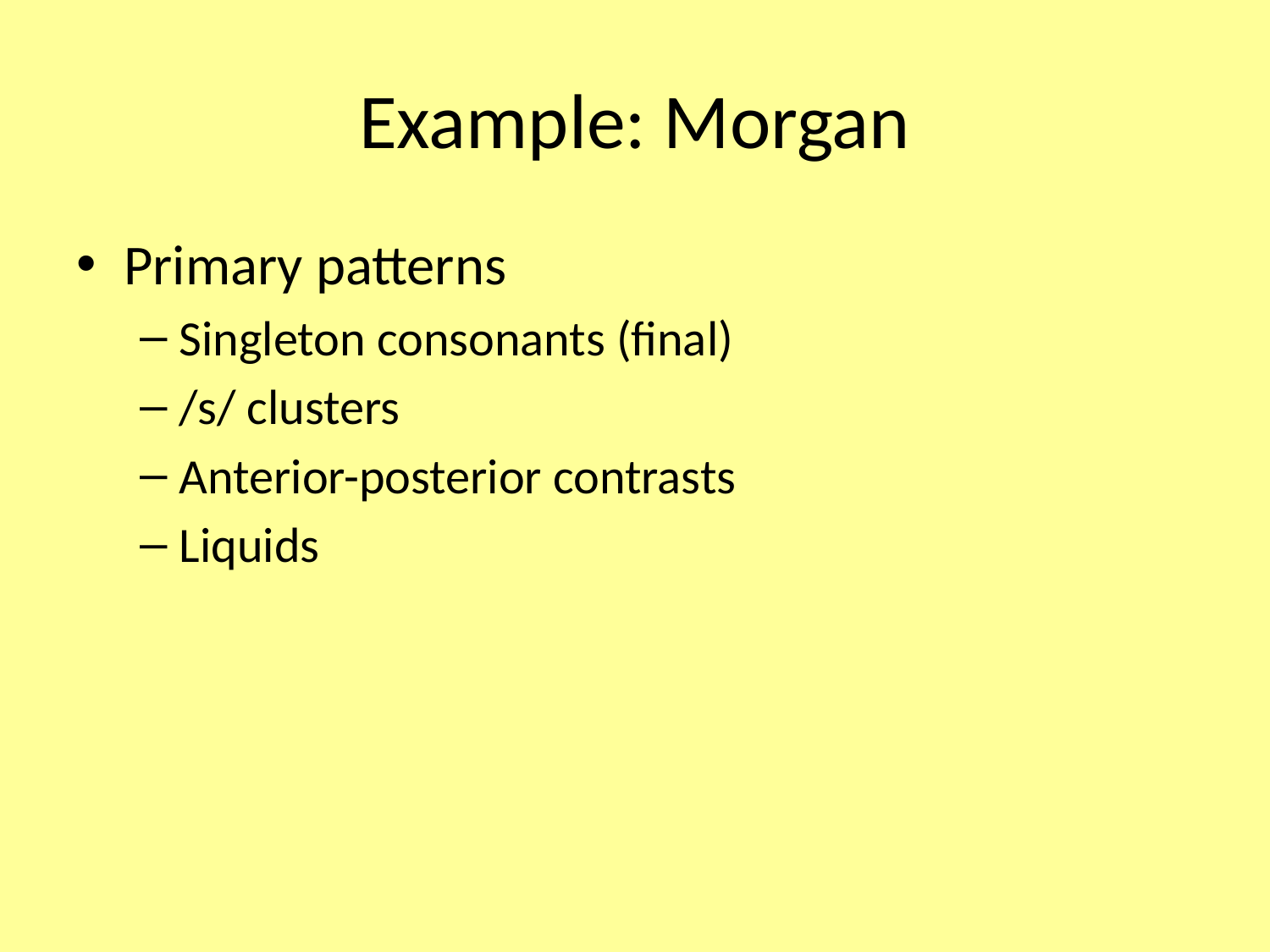

# Example: Morgan
Primary patterns
Singleton consonants (final)
/s/ clusters
Anterior-posterior contrasts
Liquids